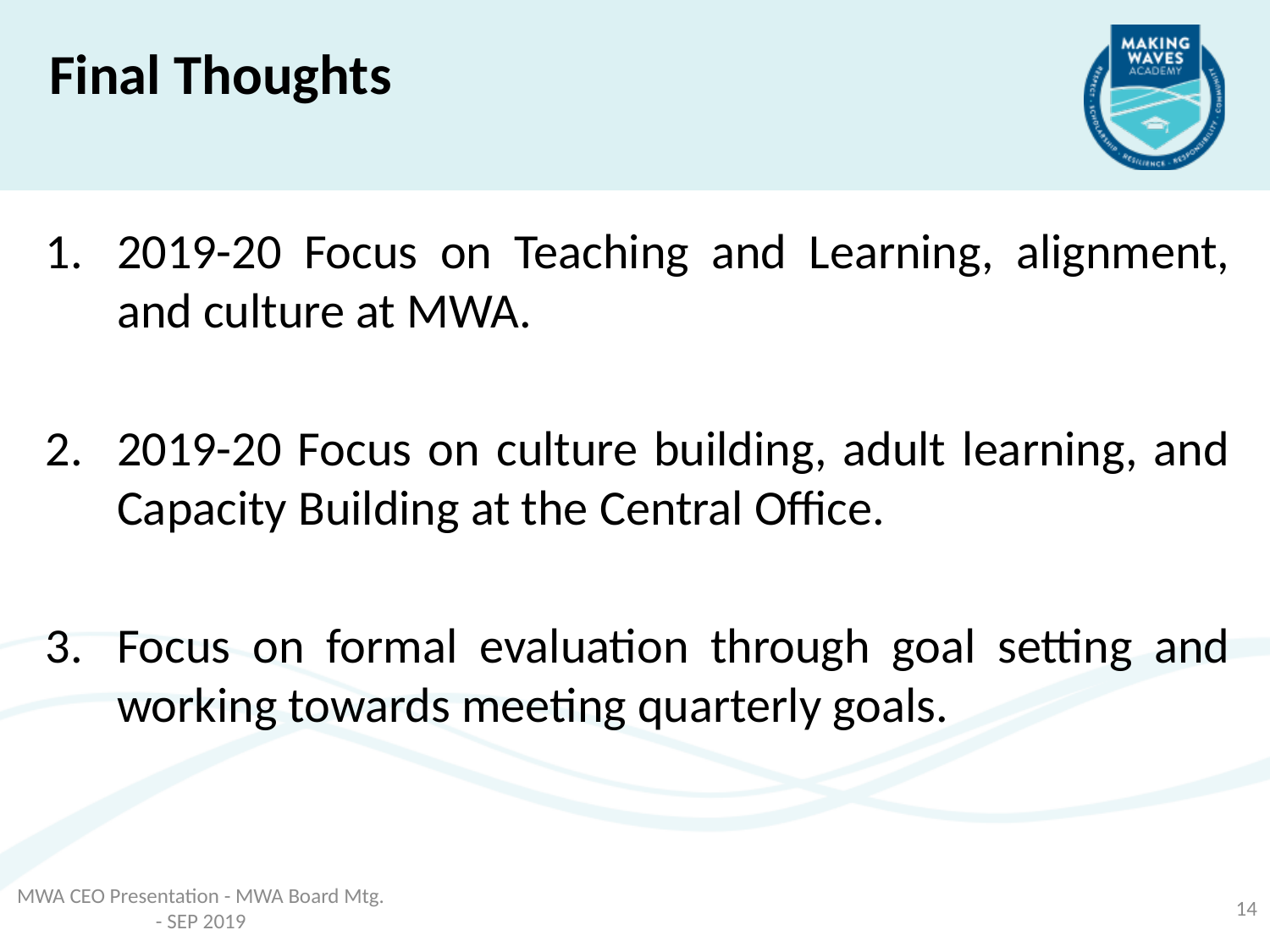

Final Thoughts

2019-20 Focus on Teaching and Learning, alignment, and culture at MWA.

2019-20 Focus on culture building, adult learning, and Capacity Building at the Central Office.

Focus on formal evaluation through goal setting and working towards meeting quarterly goals.

MWA CEO Presentation - MWA Board Mtg. - SEP 2019
14